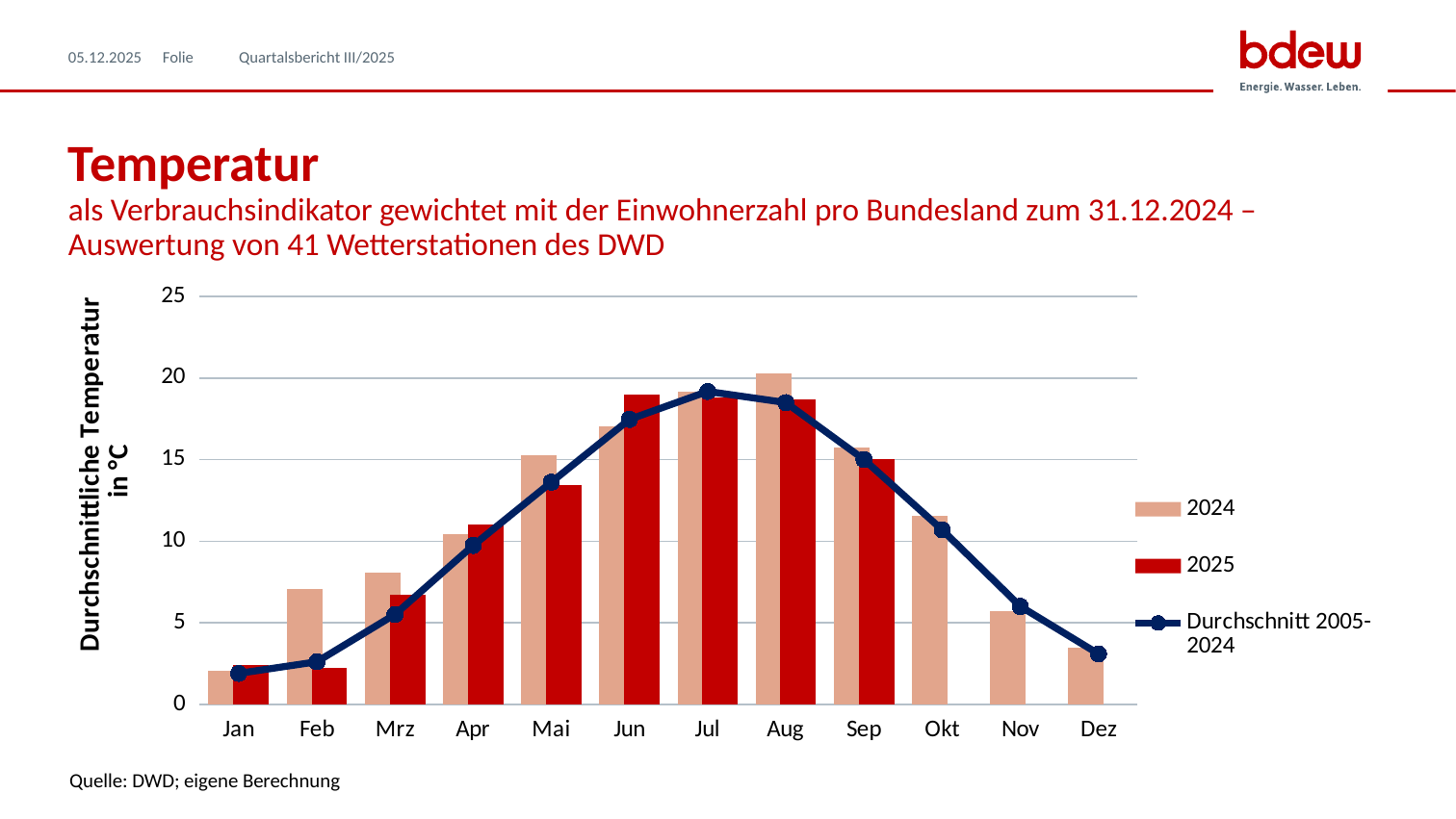

05.12.2025
Quartalsbericht III/2025
# Temperatur
als Verbrauchsindikator gewichtet mit der Einwohnerzahl pro Bundesland zum 31.12.2024 – Auswertung von 41 Wetterstationen des DWD

### Chart

| Category | 2024 | 2025 | Durchschnitt 2005-2024 |
|---|---|---|---|
| Jan | 2.058483289875145 | 2.4205644262693524 | 1.9000832681743014 |
| Feb | 7.087265075048565 | 2.2526468590706874 | 2.6096899941273146 |
| Mrz | 8.045856447442182 | 6.699718788069454 | 5.511066239857707 |
| Apr | 10.417804388190891 | 11.006129939624904 | 9.736903664795646 |
| Mai | 15.286176467831597 | 13.466418357340299 | 13.617763502373709 |
| Jun | 17.015677784286733 | 18.959074165096663 | 17.465106875943853 |
| Jul | 19.176515031768528 | 18.796726649775284 | 19.17796659471405 |
| Aug | 20.288587914443806 | 18.688299275641903 | 18.495378673064657 |
| Sep | 15.73403368067446 | 15.032518206799399 | 15.007346462199925 |
| Okt | 11.565570387894214 | None | 10.698142300573723 |
| Nov | 5.707260031005821 | None | 6.004176313581879 |
| Dez | 3.4502629453726494 | None | 3.0940783457151744 |
Quelle: DWD; eigene Berechnung